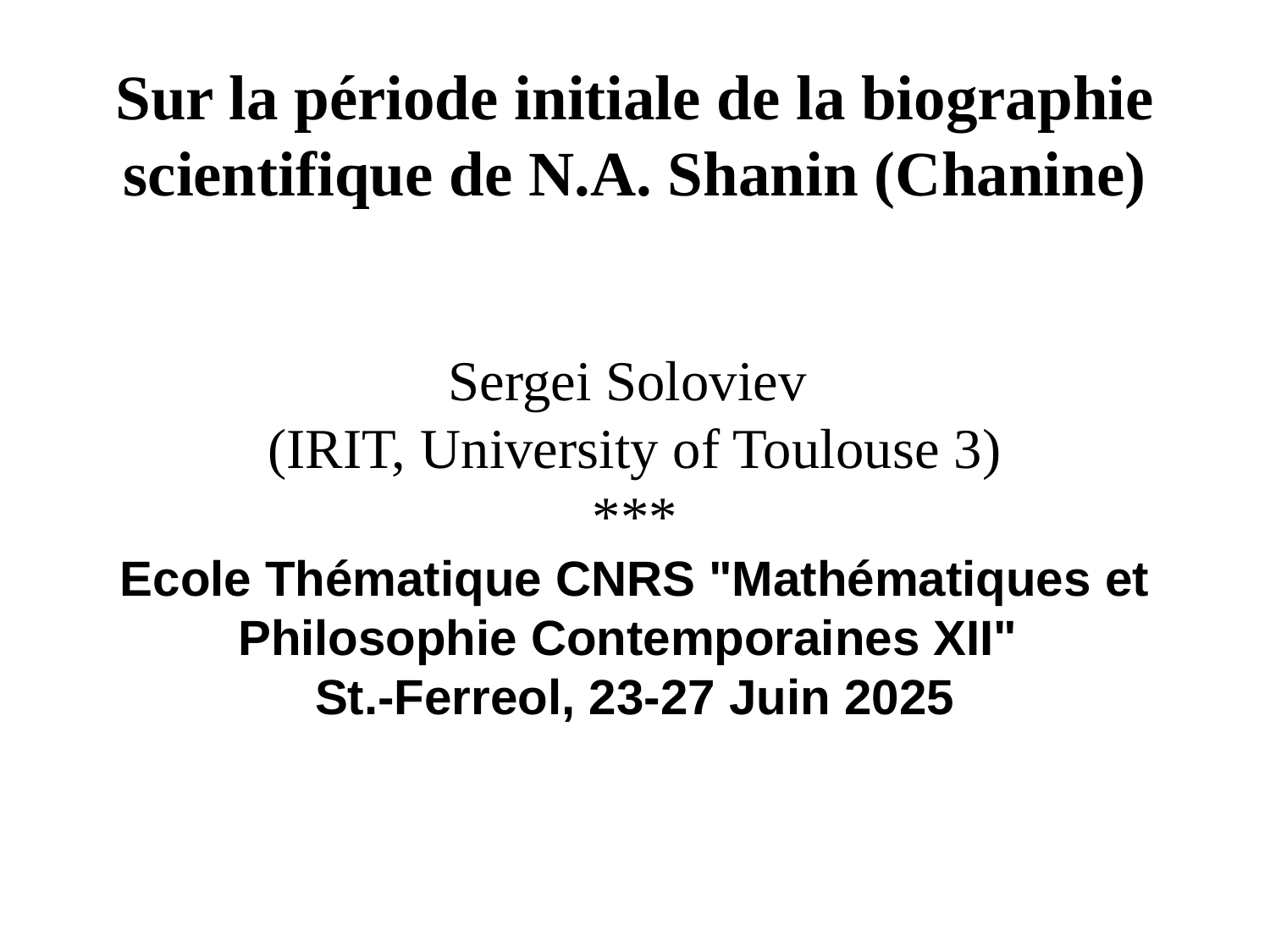

Sur la période initiale de la biographie scientifique de N.A. Shanin (Chanine)

Sergei Soloviev
(IRIT, University of Toulouse 3)
***
Ecole Thématique CNRS "Mathématiques et Philosophie Contemporaines XII"
St.-Ferreol, 23-27 Juin 2025